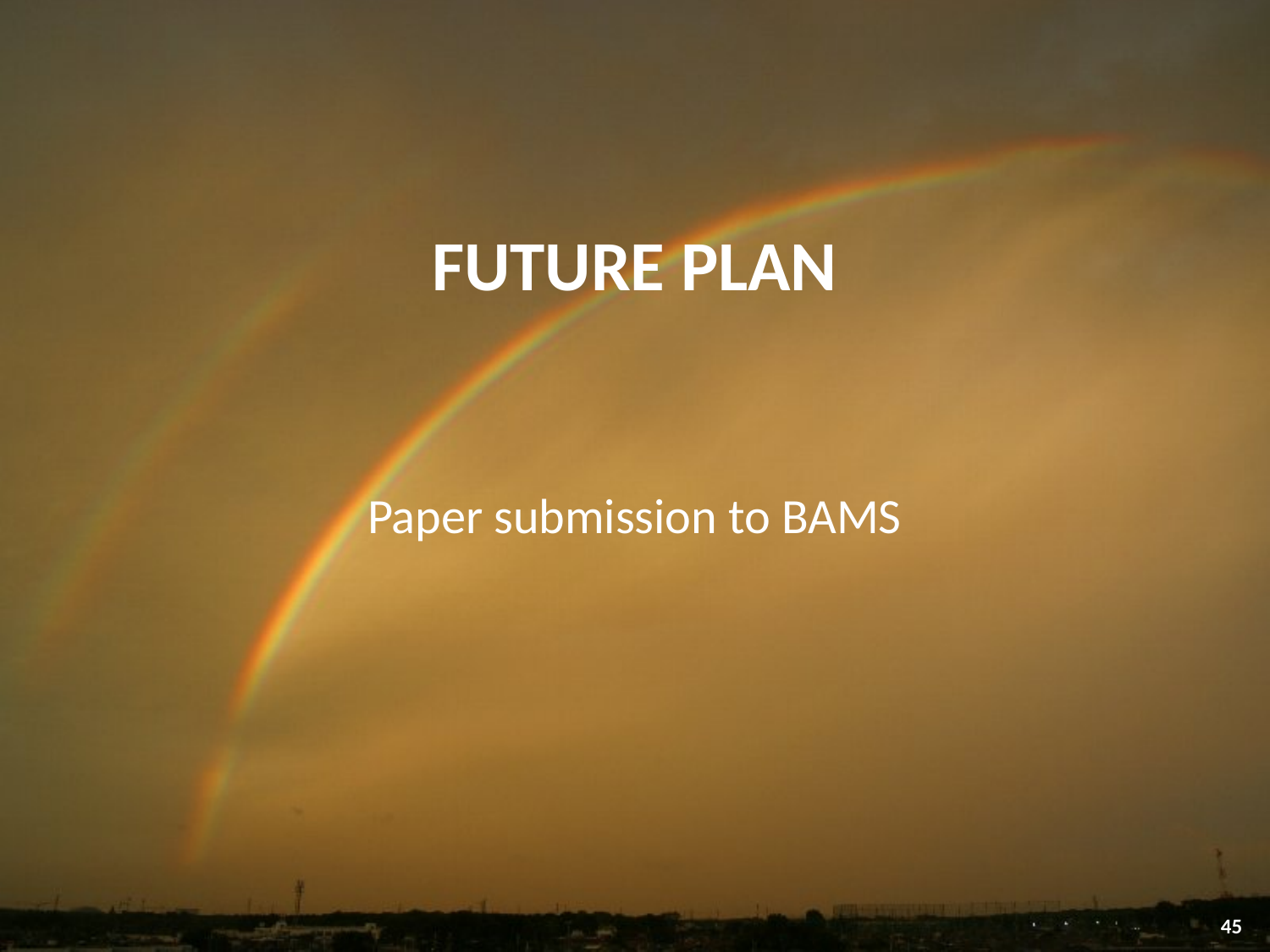

# Future plan
Paper submission to BAMS
45